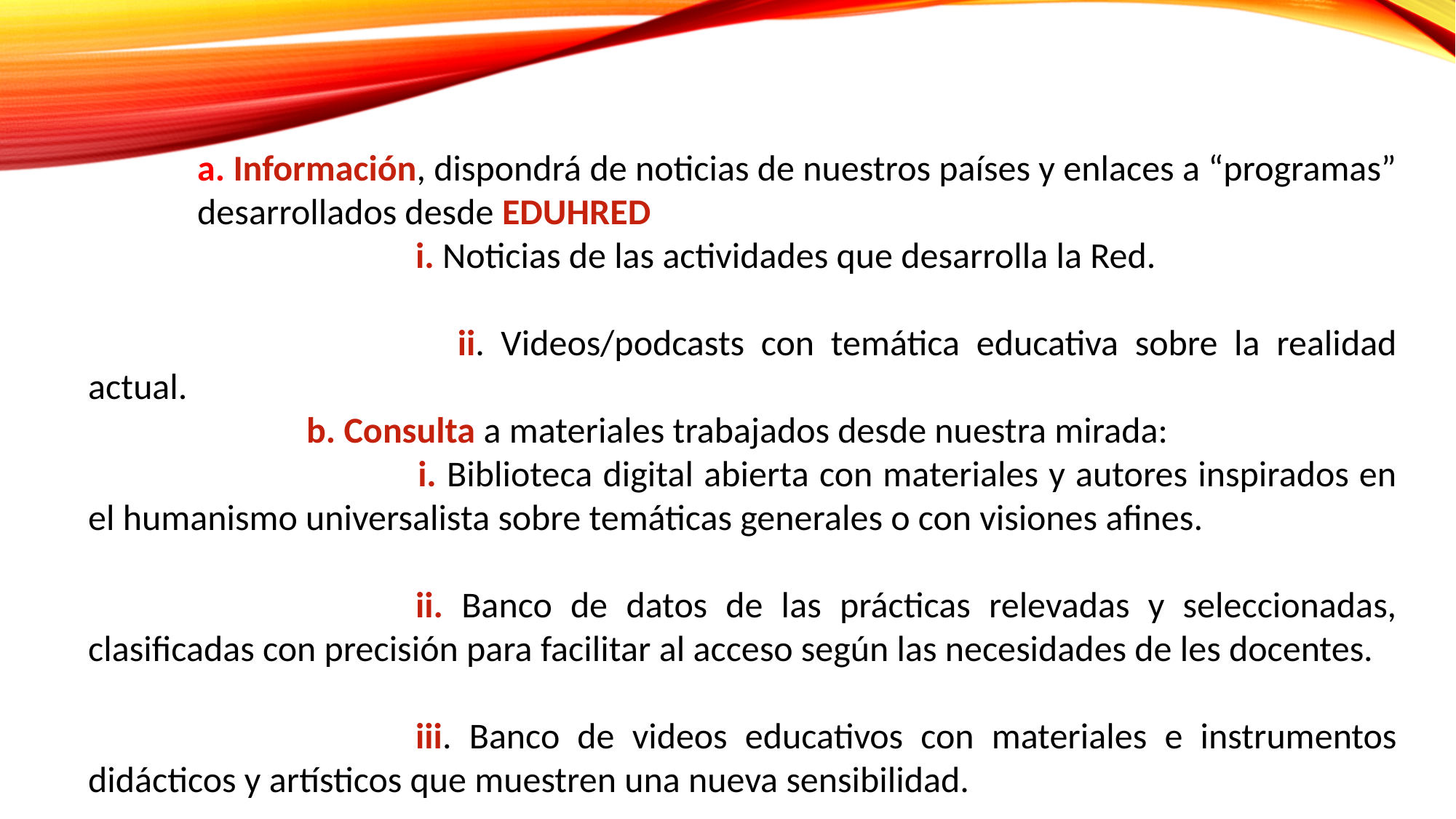

a. Información, dispondrá de noticias de nuestros países y enlaces a “programas” desarrollados desde EDUHRED
			i. Noticias de las actividades que desarrolla la Red.

	     		ii. Videos/podcasts con temática educativa sobre la realidad actual.
		b. Consulta a materiales trabajados desde nuestra mirada:
		 	i. Biblioteca digital abierta con materiales y autores inspirados en el humanismo universalista sobre temáticas generales o con visiones afines.

			ii. Banco de datos de las prácticas relevadas y seleccionadas, clasificadas con precisión para facilitar al acceso según las necesidades de les docentes.

			iii. Banco de videos educativos con materiales e instrumentos didácticos y artísticos que muestren una nueva sensibilidad.